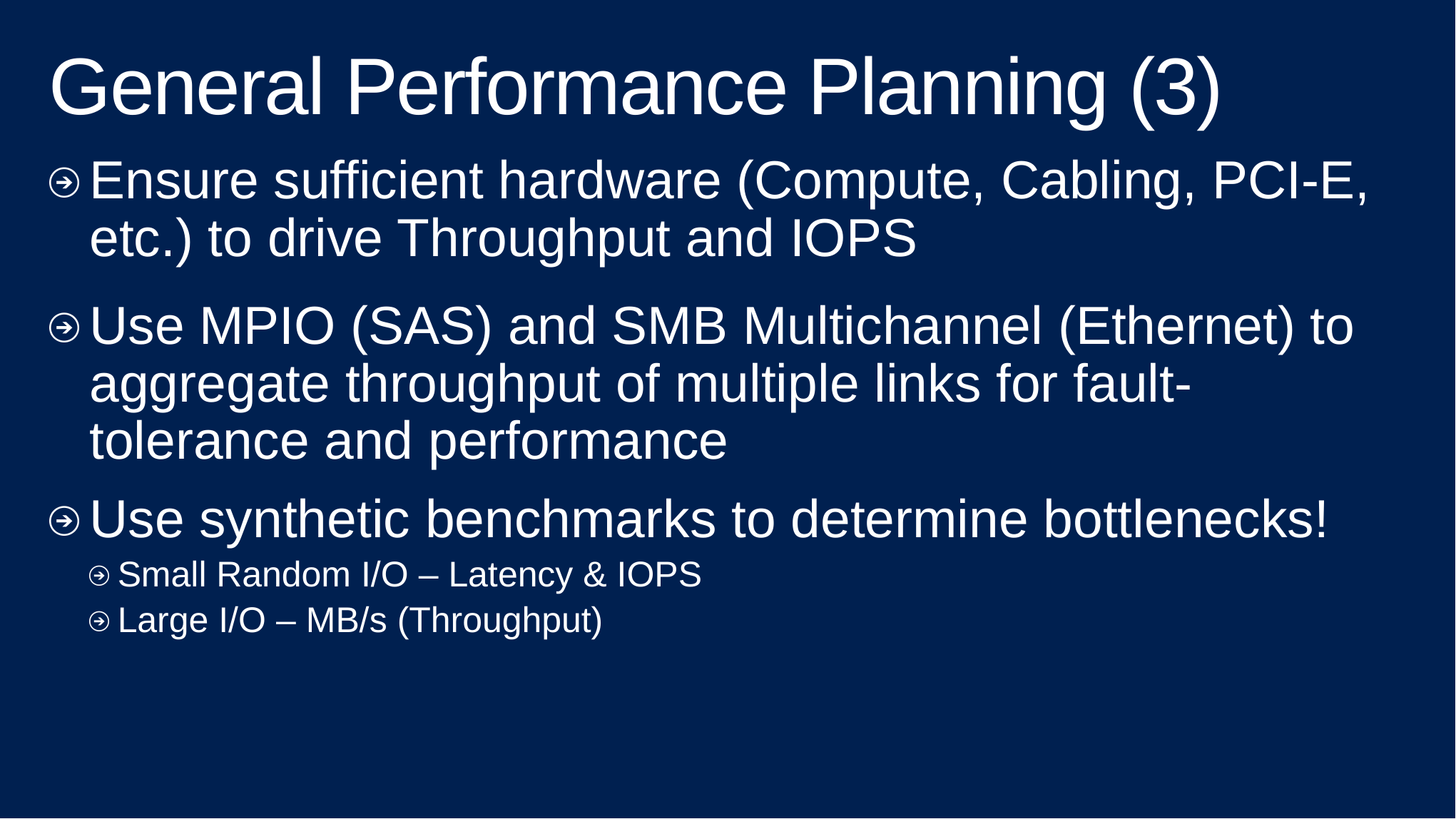

# General Performance Planning (3)
Ensure sufficient hardware (Compute, Cabling, PCI-E, etc.) to drive Throughput and IOPS

Use MPIO (SAS) and SMB Multichannel (Ethernet) to aggregate throughput of multiple links for fault-tolerance and performance

Use synthetic benchmarks to determine bottlenecks!
Small Random I/O – Latency & IOPS
Large I/O – MB/s (Throughput)